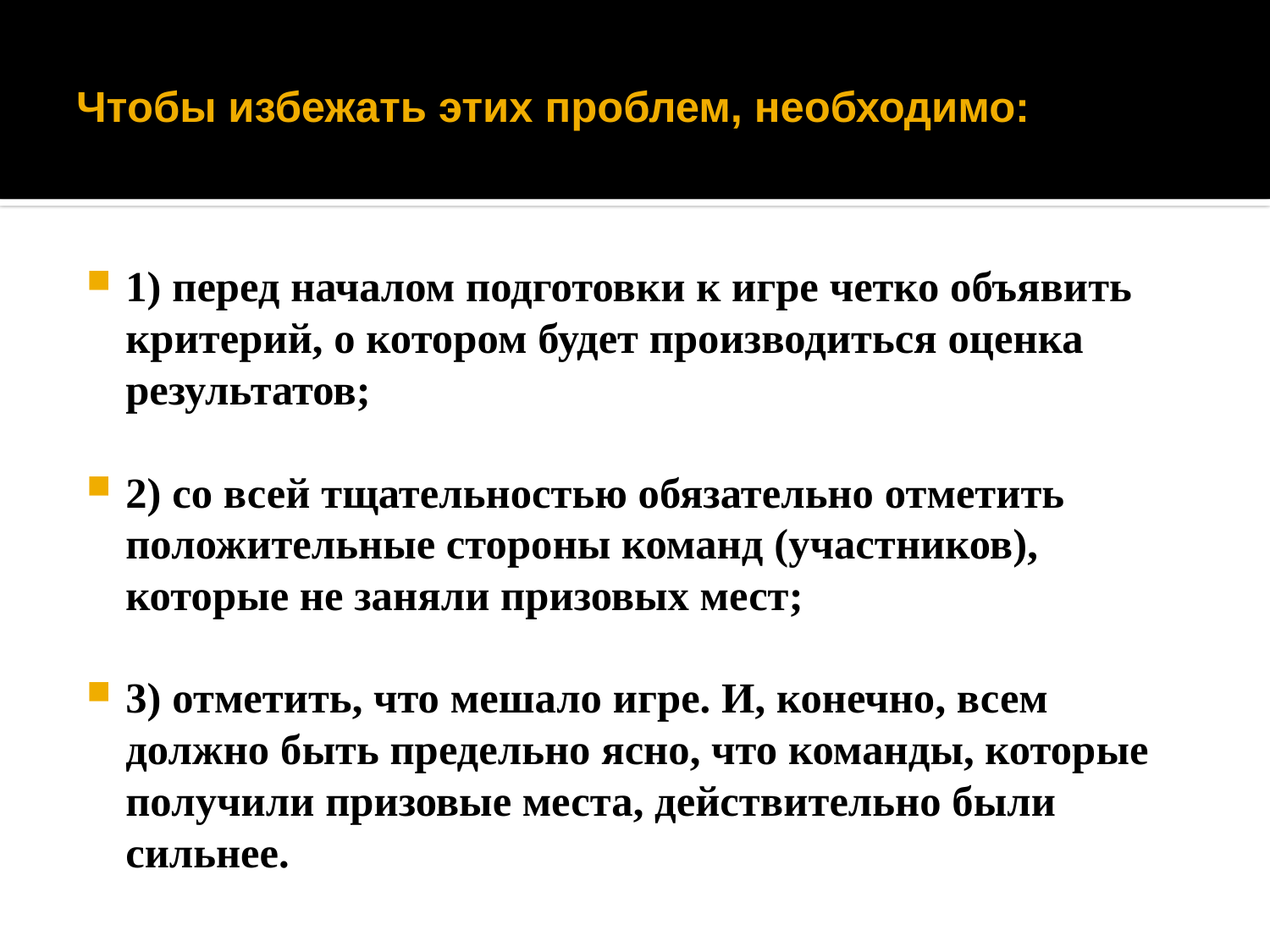

# Чтобы избежать этих проблем, необходимо:
1) перед началом подготовки к игре четко объявить критерий, о котором будет производиться оценка результатов;

2) со всей тщательностью обязательно отметить положительные стороны команд (участников), которые не заняли призовых мест;

3) отметить, что мешало игре. И, конечно, всем должно быть предельно ясно, что команды, которые получили призовые места, действительно были сильнее.